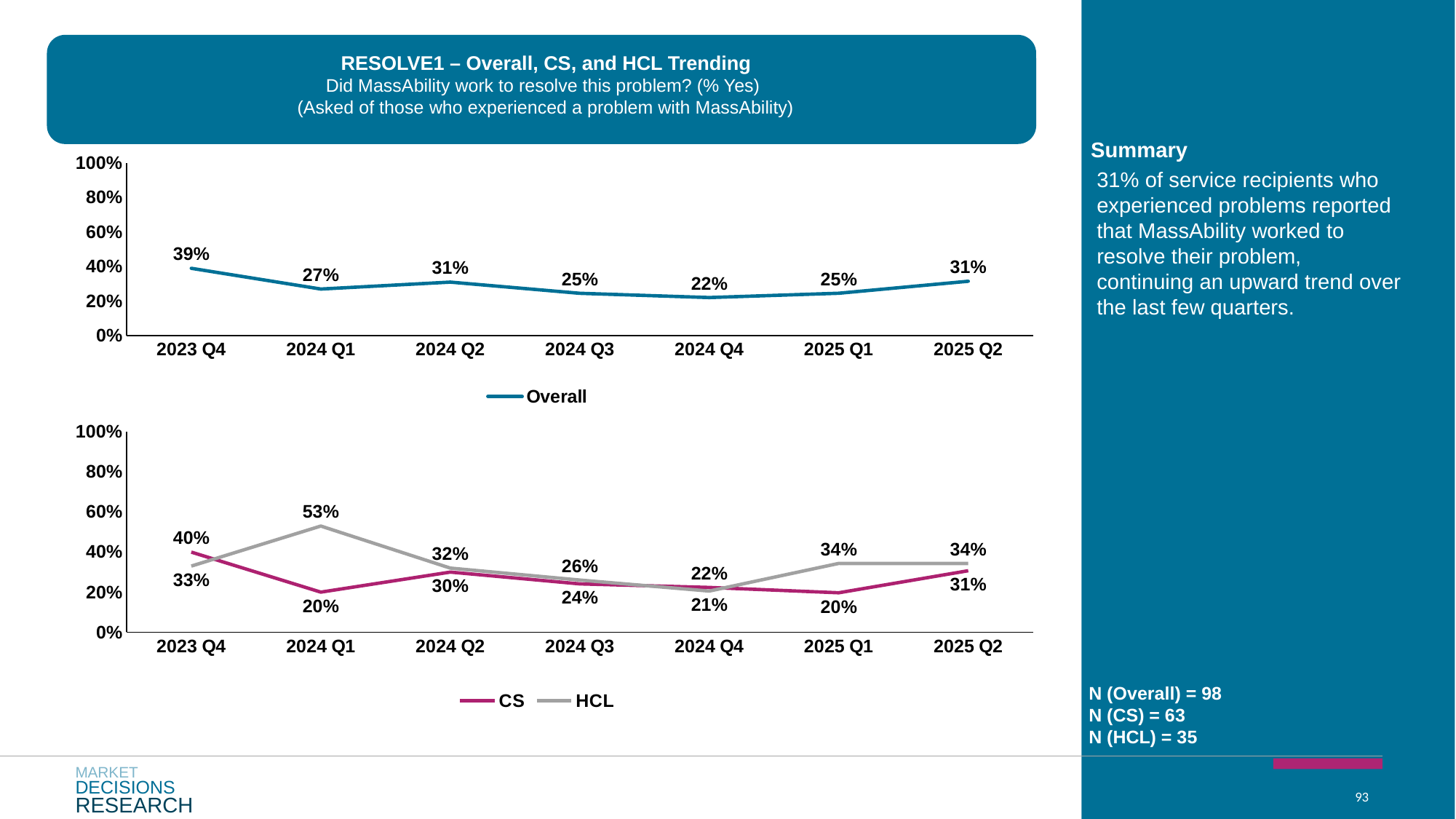

RESOLVE1 – Overall, CS, and HCL Trending
Did MassAbility work to resolve this problem? (% Yes)
(Asked of those who experienced a problem with MassAbility)
Summary

### Chart

| Category | Overall |
|---|---|
| 2023 Q4 | 0.39 |
| 2024 Q1 | 0.27 |
| 2024 Q2 | 0.31 |
| 2024 Q3 | 0.24523076711767655 |
| 2024 Q4 | 0.22063199198646471 |
| 2025 Q1 | 0.24552390059061918 |
| 2025 Q2 | 0.3149115177735114 |
31% of service recipients who experienced problems reported that MassAbility worked to resolve their problem, continuing an upward trend over the last few quarters.

### Chart

| Category | CS | HCL |
|---|---|---|
| 2023 Q4 | 0.4 | 0.33 |
| 2024 Q1 | 0.2 | 0.53 |
| 2024 Q2 | 0.3 | 0.32 |
| 2024 Q3 | 0.24128964105068512 | 0.260442913735598 |
| 2024 Q4 | 0.22336702952428727 | 0.20536289708141744 |
| 2025 Q1 | 0.19677663738968415 | 0.3432770847200418 |
| 2025 Q2 | 0.3069959114769953 | 0.34294745104303215 |
N (Overall) = 98
N (CS) = 63
N (HCL) = 35
MARKET
DECISIONS
RESEARCH